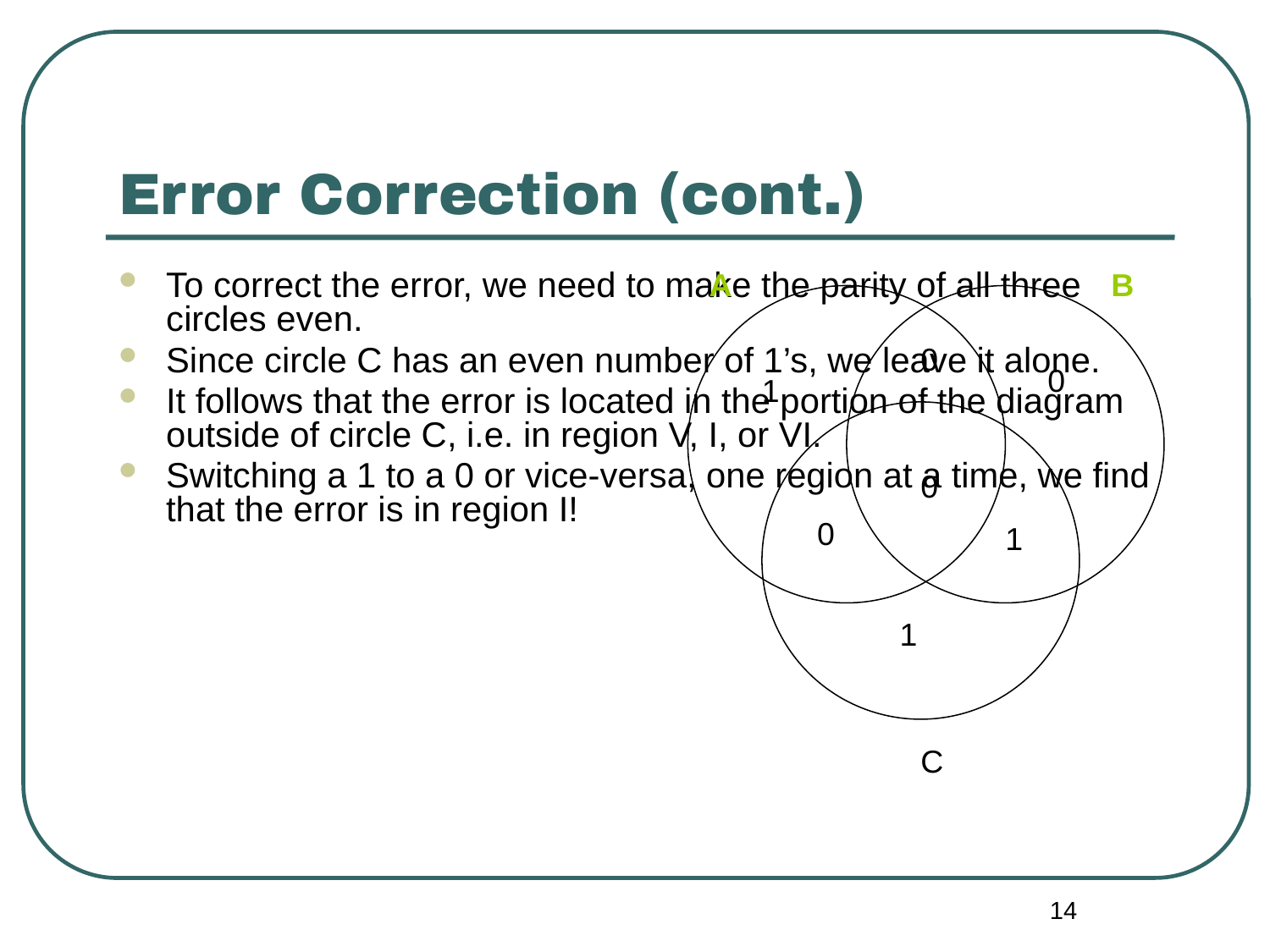

# Error Correction (cont.)
A
B
To correct the error, we need to make the parity of all three circles even.
Since circle C has an even number of 1’s, we leave it alone.
It follows that the error is located in the portion of the diagram outside of circle C, i.e. in region V, I, or VI.
Switching a 1 to a 0 or vice-versa, one region at a time, we find that the error is in region I!

0
0
1

0
0
1
1
C
14